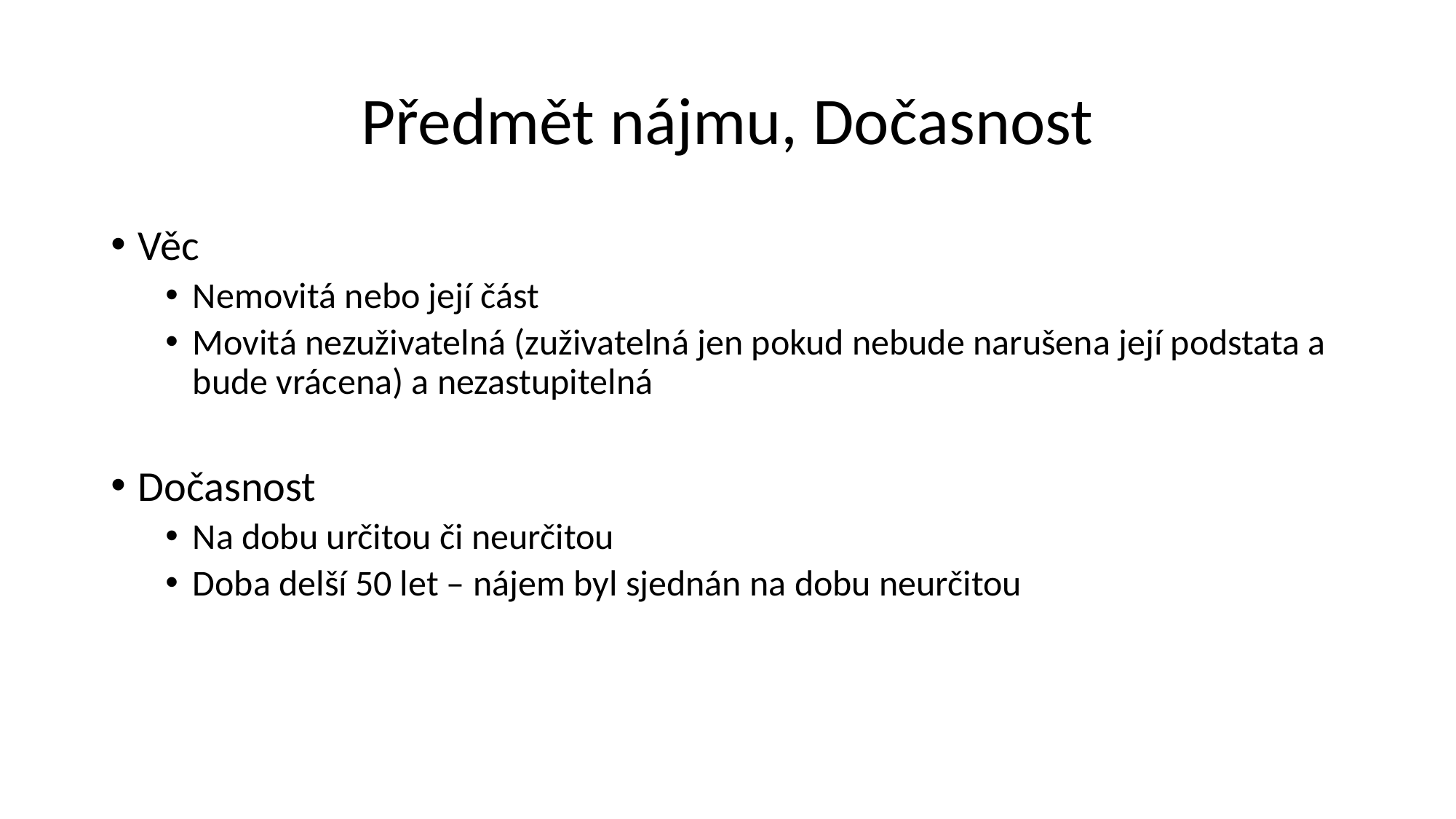

# Předmět nájmu, Dočasnost
Věc
Nemovitá nebo její část
Movitá nezuživatelná (zuživatelná jen pokud nebude narušena její podstata a bude vrácena) a nezastupitelná

Dočasnost
Na dobu určitou či neurčitou
Doba delší 50 let – nájem byl sjednán na dobu neurčitou